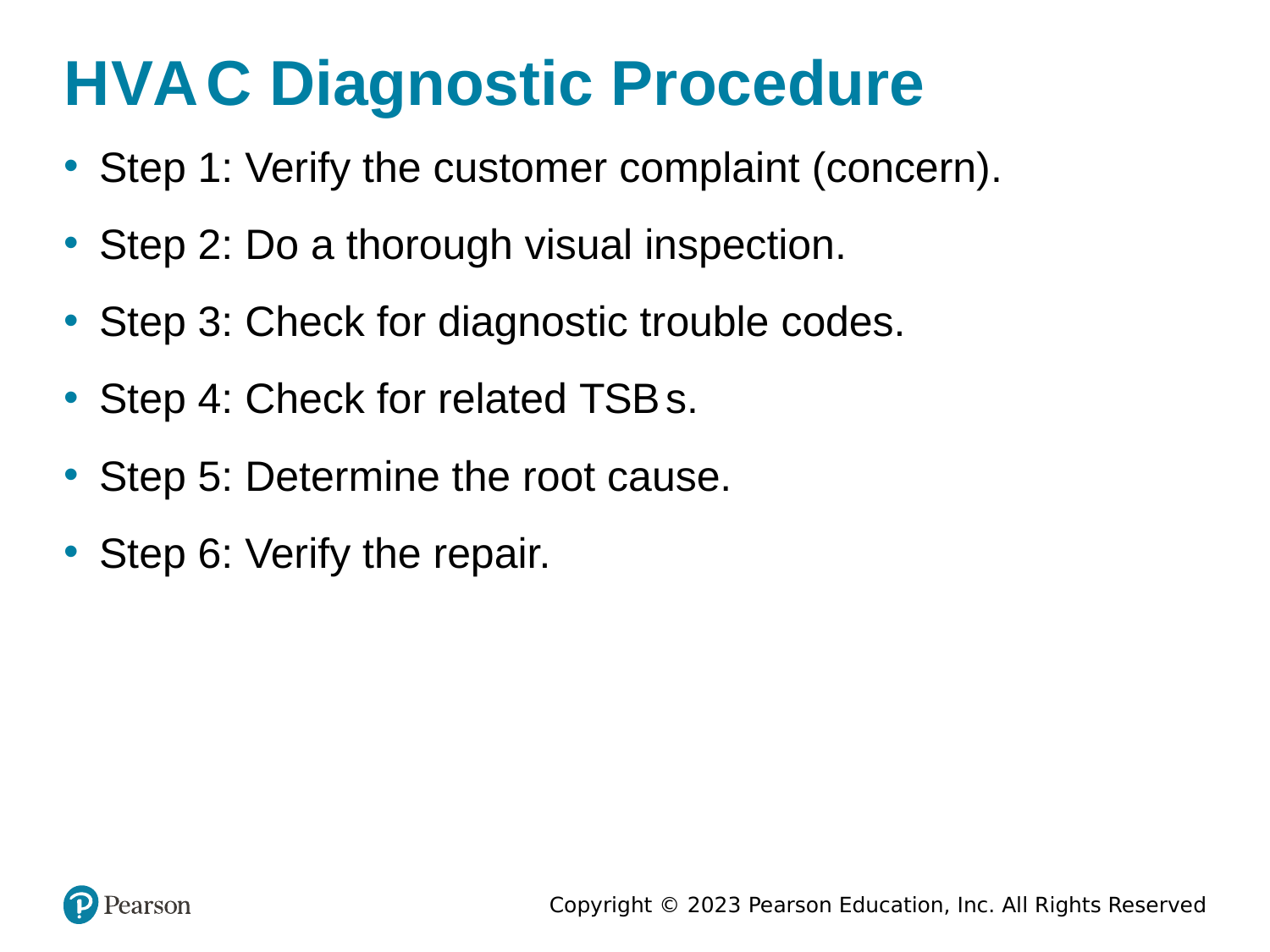

# H V A C Diagnostic Procedure
Step 1: Verify the customer complaint (concern).
Step 2: Do a thorough visual inspection.
Step 3: Check for diagnostic trouble codes.
Step 4: Check for related T S B s.
Step 5: Determine the root cause.
Step 6: Verify the repair.